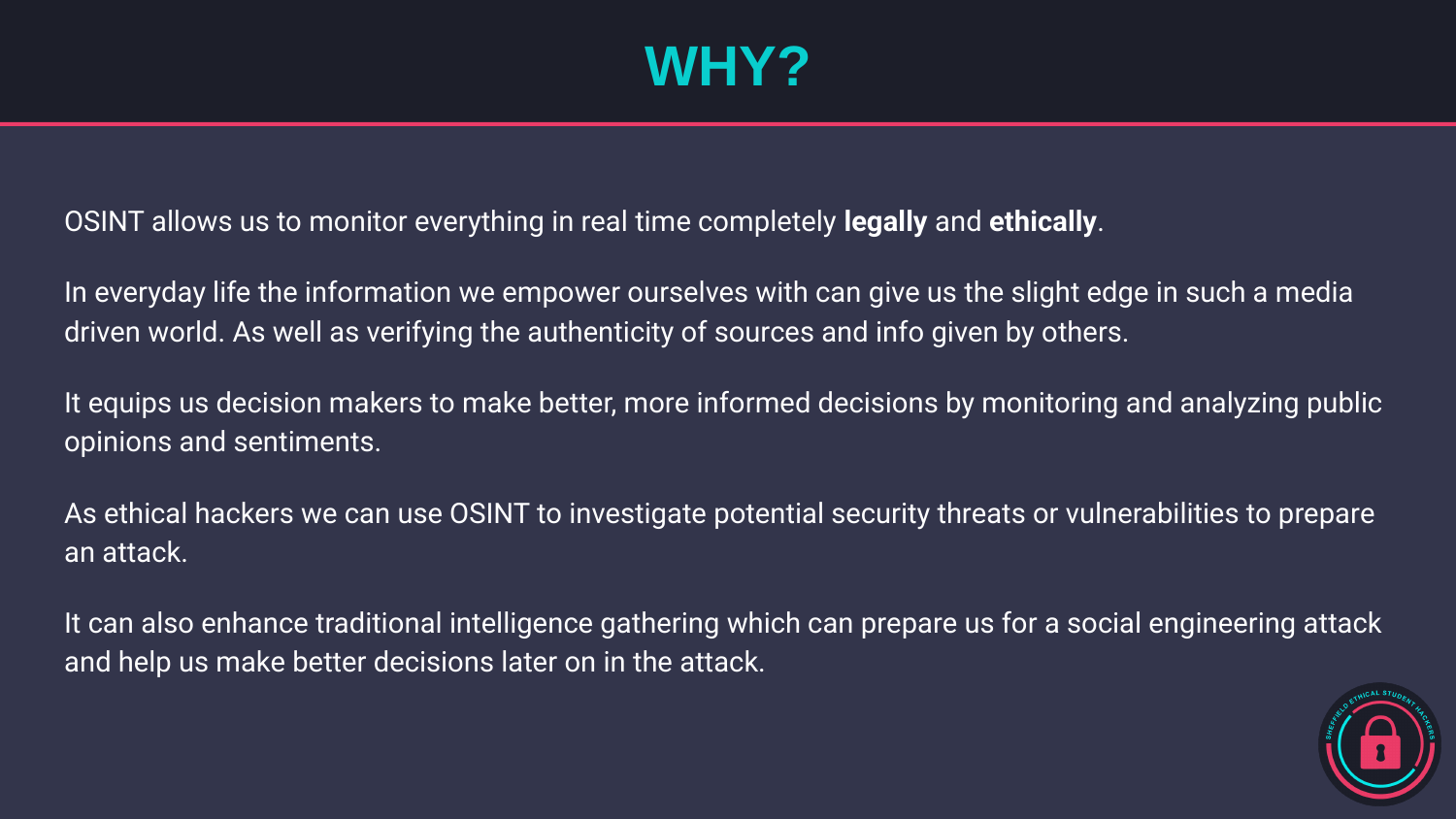

# WHY?
OSINT allows us to monitor everything in real time completely legally and ethically.
In everyday life the information we empower ourselves with can give us the slight edge in such a media driven world. As well as verifying the authenticity of sources and info given by others.
It equips us decision makers to make better, more informed decisions by monitoring and analyzing public opinions and sentiments.
As ethical hackers we can use OSINT to investigate potential security threats or vulnerabilities to prepare an attack.
It can also enhance traditional intelligence gathering which can prepare us for a social engineering attack and help us make better decisions later on in the attack.